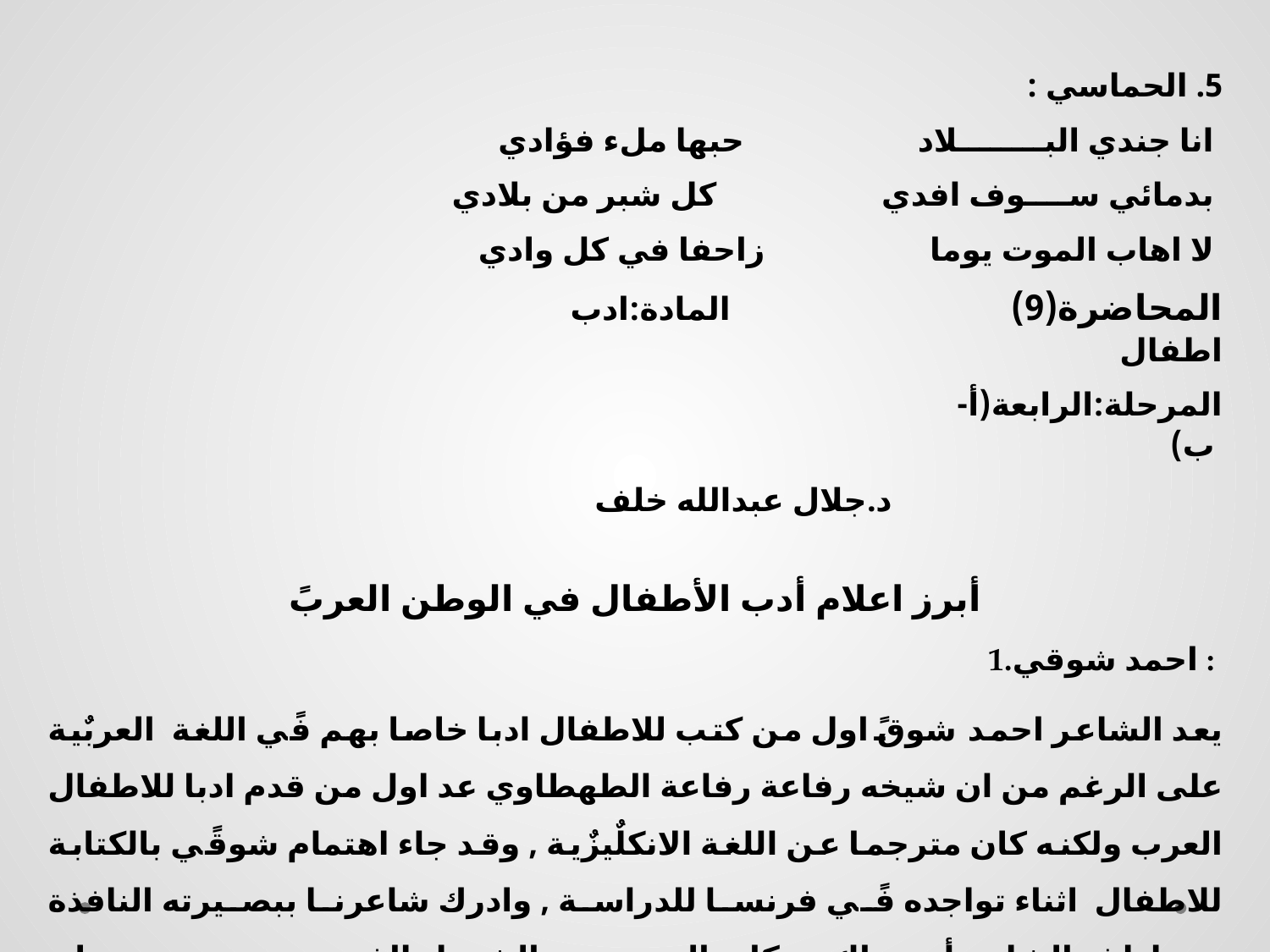

5. الحماسي :
                     انا جندي البــــــــلاد                     حبها ملء فؤادي
                    بدمائي ســــوف افدي                    كل شبر من بلادي
                    لا اهاب الموت يوما                    زاحفا في كل وادي
                                                             المحاضرة(9)                                  المادة:ادب اطفال
                                                                                                         المرحلة:الرابعة(أ-ب)
                                                                  د.جلال عبدالله خلف
أبرز اعلام أدب الأطفال في الوطن العربً
1.احمد شوقي :
يعد الشاعر احمد شوقً اول من كتب للاطفال ادبا خاصا بهم فًي اللغة  العربٌية على الرغم من ان شيخه رفاعة رفاعة الطهطاوي عد اول من قدم ادبا للاطفال العرب ولكنه كان مترجما عن اللغة الانكلٌيزٌية , وقد جاء اهتمام شوقًي بالكتابة للاطفال  اثناء تواجده فًي فرنسا للدراسة , وادرك شاعرنا ببصيرته النافذة وعواطف الشاعر أن هناك حركات التجديدعند الشعراء الفرنسيين ,  و ينبغي ان يتأثر به الشعراء العرب,وان هناك فنونا مستحدثة أخرى يجب ان تجد لها مكانا فًي الادب العربًي وقرر شوقً ان يجرب موهبته الشعرية في الفنون الجديدة التي راها واطلع عليها فكان ان كتب الملاحم والمسرحيات  الشعرية ونظم الاغاني والقصص الشعرية على السنة الطٌور والحيوانات. ومن المعلوم ان شوقًي استحدث في الادب العربًي نوعين من فنون ادب الاطفال المكتوبة وهما: